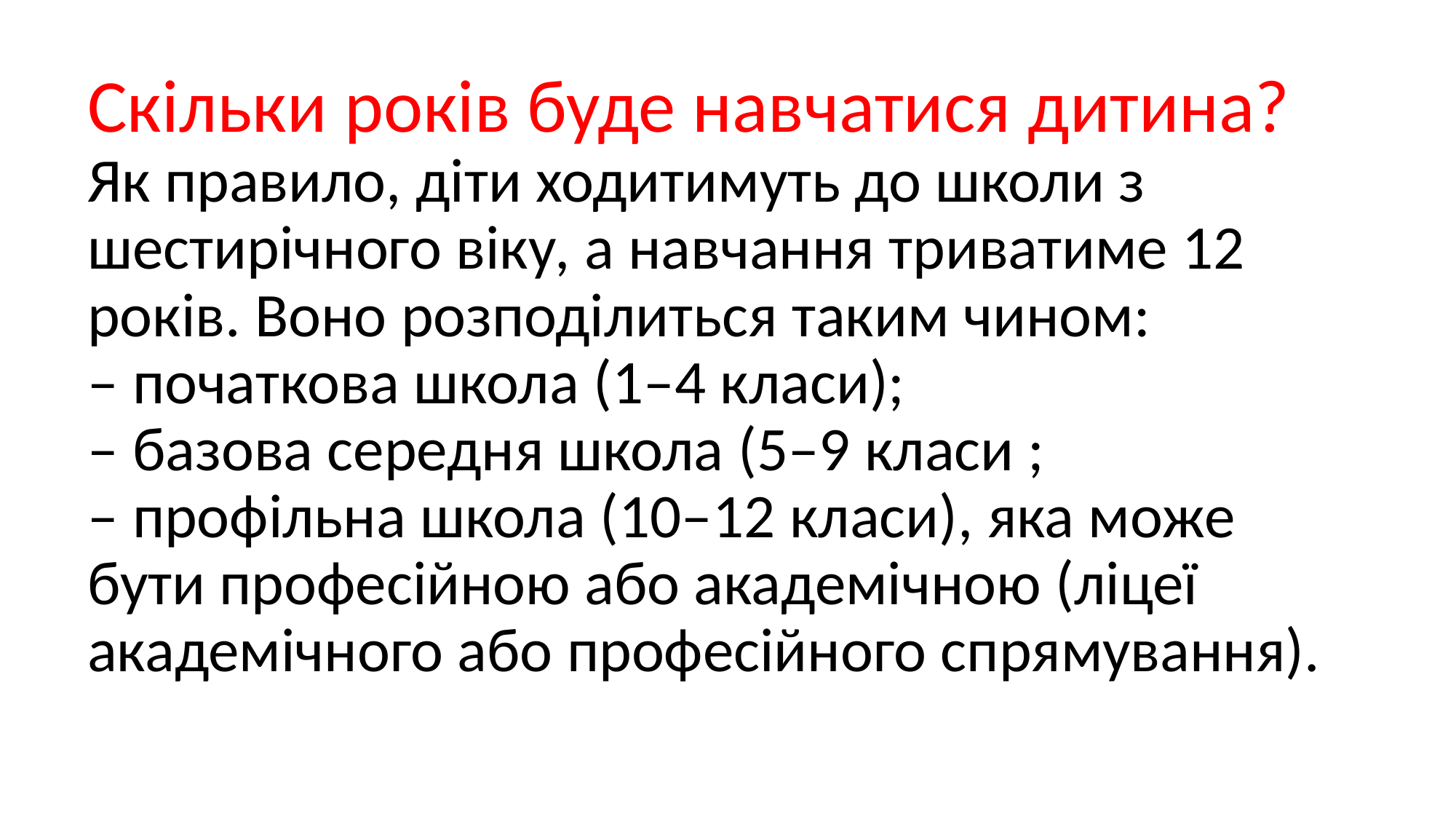

# Скільки років буде навчатися дитина? Як правило, діти ходитимуть до школи з шестирічного віку, а навчання триватиме 12 років. Воно розподілиться таким чином: – початкова школа (1–4 класи); – базова середня школа (5–9 класи ; – профільна школа (10–12 класи), яка може бути професійною або академічною (ліцеї академічного або професійного спрямування).